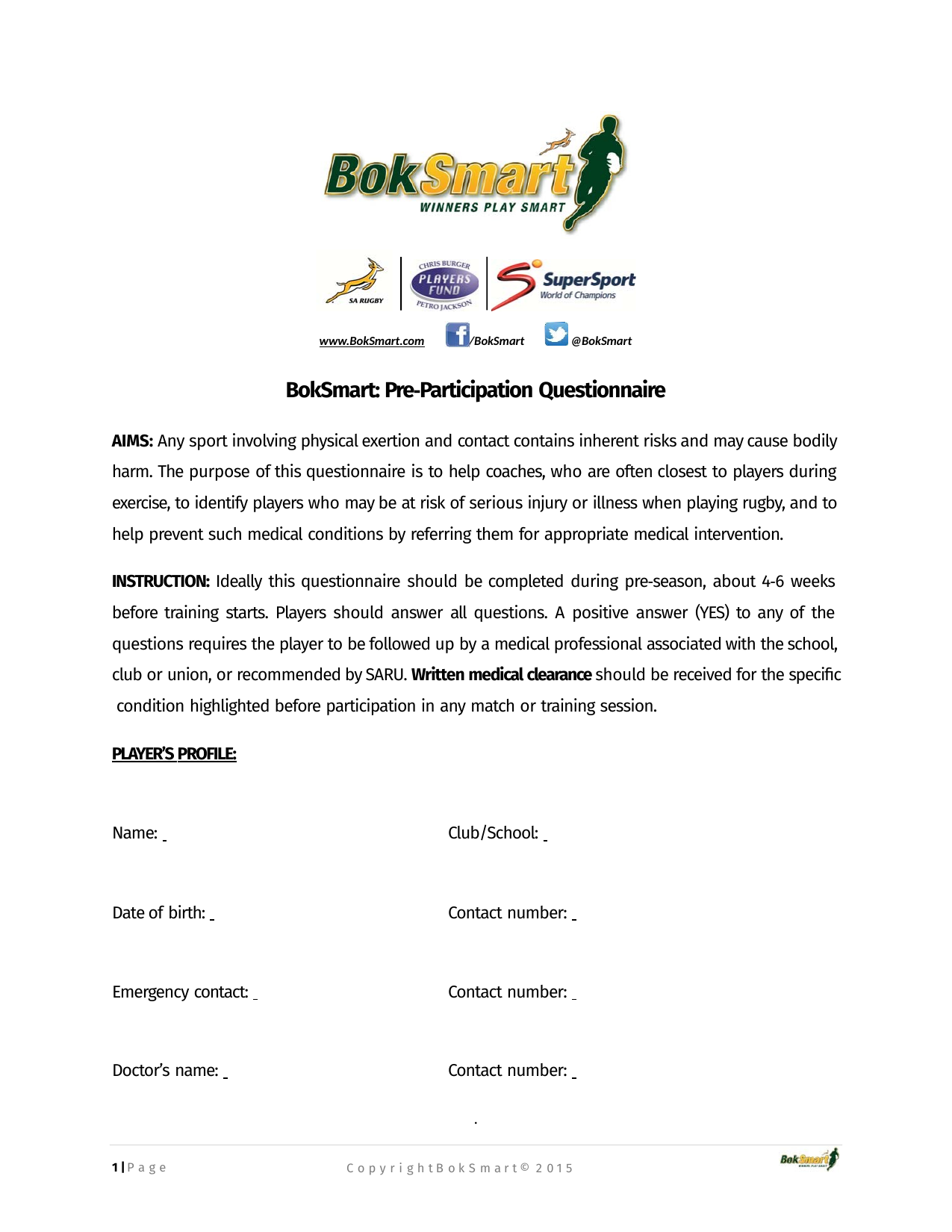

www.BokSmart.com
/BokSmart
@BokSmart
BokSmart: Pre‐Participation Questionnaire
AIMS: Any sport involving physical exertion and contact contains inherent risks and may cause bodily  harm. The purpose of this questionnaire is to help coaches, who are often closest to players during  exercise, to identify players who may be at risk of serious injury or illness when playing rugby, and to  help prevent such medical conditions by referring them for appropriate medical intervention.

INSTRUCTION: Ideally this questionnaire should be completed during pre‐season, about 4‐6 weeks  before training starts. Players should answer all questions. A positive answer (YES) to any of the  questions requires the player to be followed up by a medical professional associated with the school,  club or union, or recommended by SARU. Written medical clearance should be received for the specific  condition highlighted before participation in any match or training session.

PLAYER’S PROFILE:
Name:
Club/School:
Date of birth:
Contact number:
Emergency contact:
Contact number:
Doctor’s name:
Contact number:
.

1 | P a g e
C o p y r i g h t B o k S m a r t © 2 0 1 5